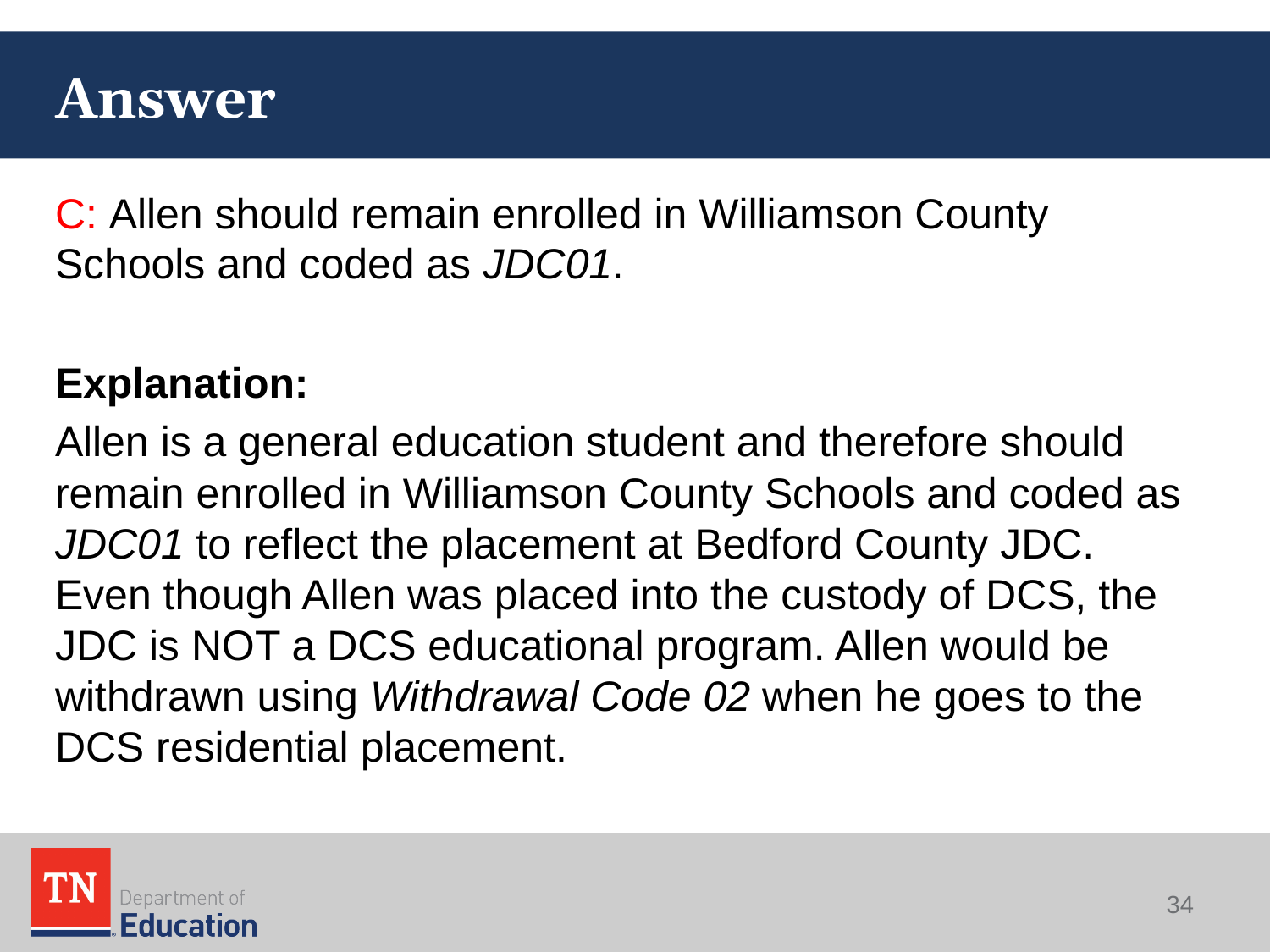

# Answer
C: Allen should remain enrolled in Williamson County Schools and coded as JDC01.

Explanation:
Allen is a general education student and therefore should remain enrolled in Williamson County Schools and coded as JDC01 to reflect the placement at Bedford County JDC.  Even though Allen was placed into the custody of DCS, the JDC is NOT a DCS educational program. Allen would be withdrawn using Withdrawal Code 02 when he goes to the DCS residential placement.

34